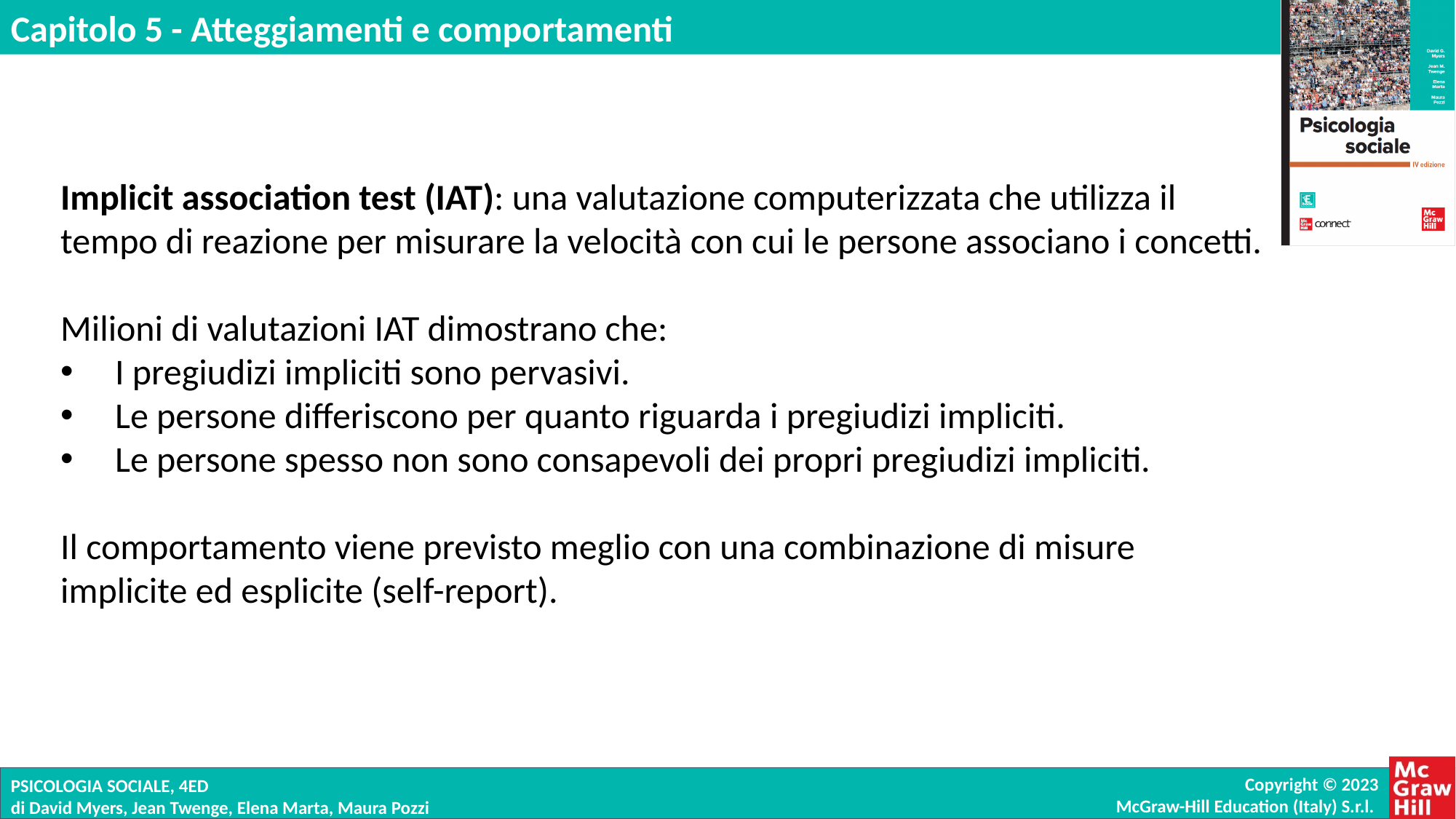

Implicit association test (IAT): una valutazione computerizzata che utilizza il tempo di reazione per misurare la velocità con cui le persone associano i concetti.

Milioni di valutazioni IAT dimostrano che:
I pregiudizi impliciti sono pervasivi.
Le persone differiscono per quanto riguarda i pregiudizi impliciti.
Le persone spesso non sono consapevoli dei propri pregiudizi impliciti.
Il comportamento viene previsto meglio con una combinazione di misure implicite ed esplicite (self-report).